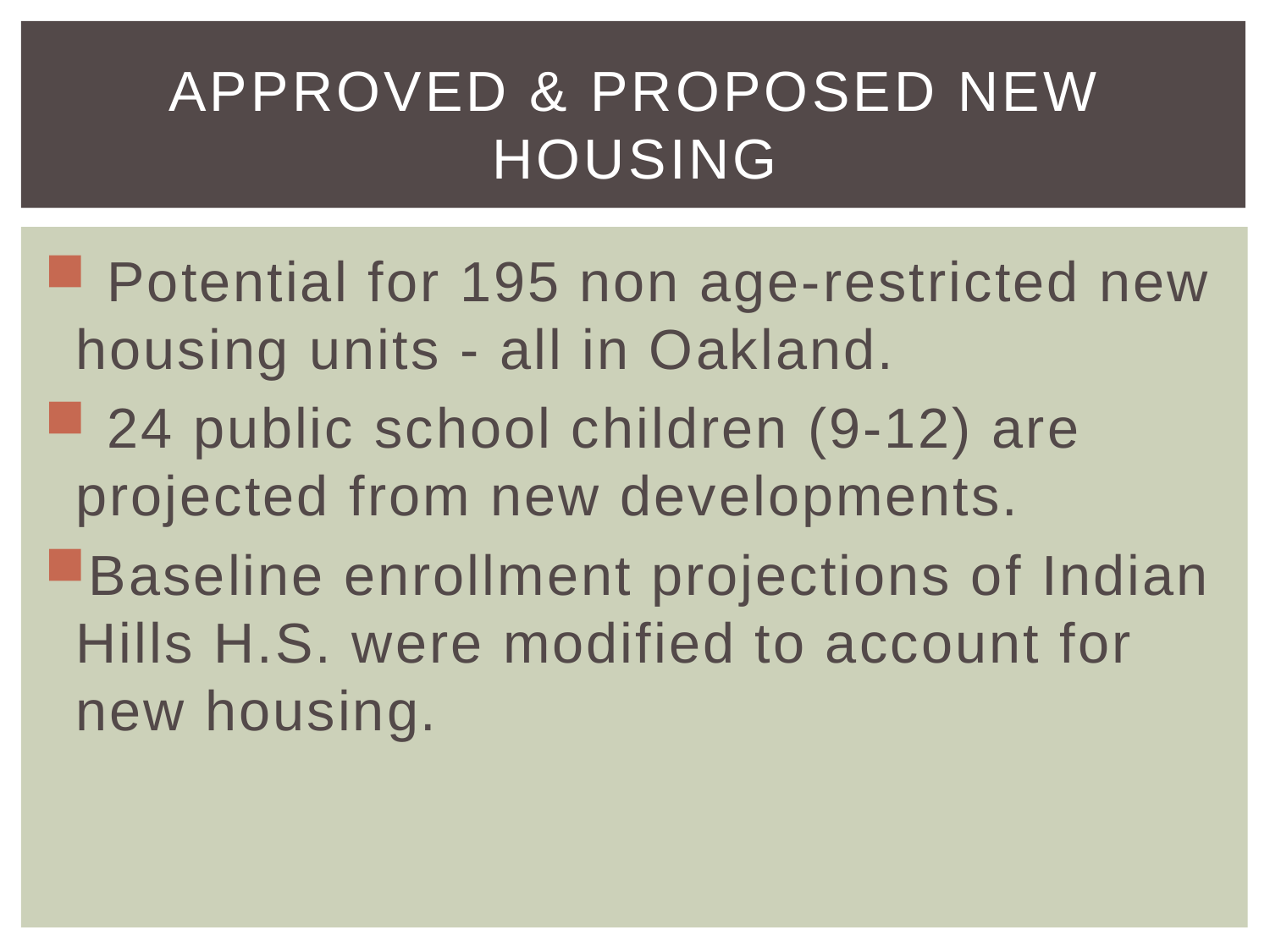

# Approved & Proposed new housing
 Potential for 195 non age-restricted new housing units - all in Oakland.
 24 public school children (9-12) are projected from new developments.
Baseline enrollment projections of Indian Hills H.S. were modified to account for new housing.